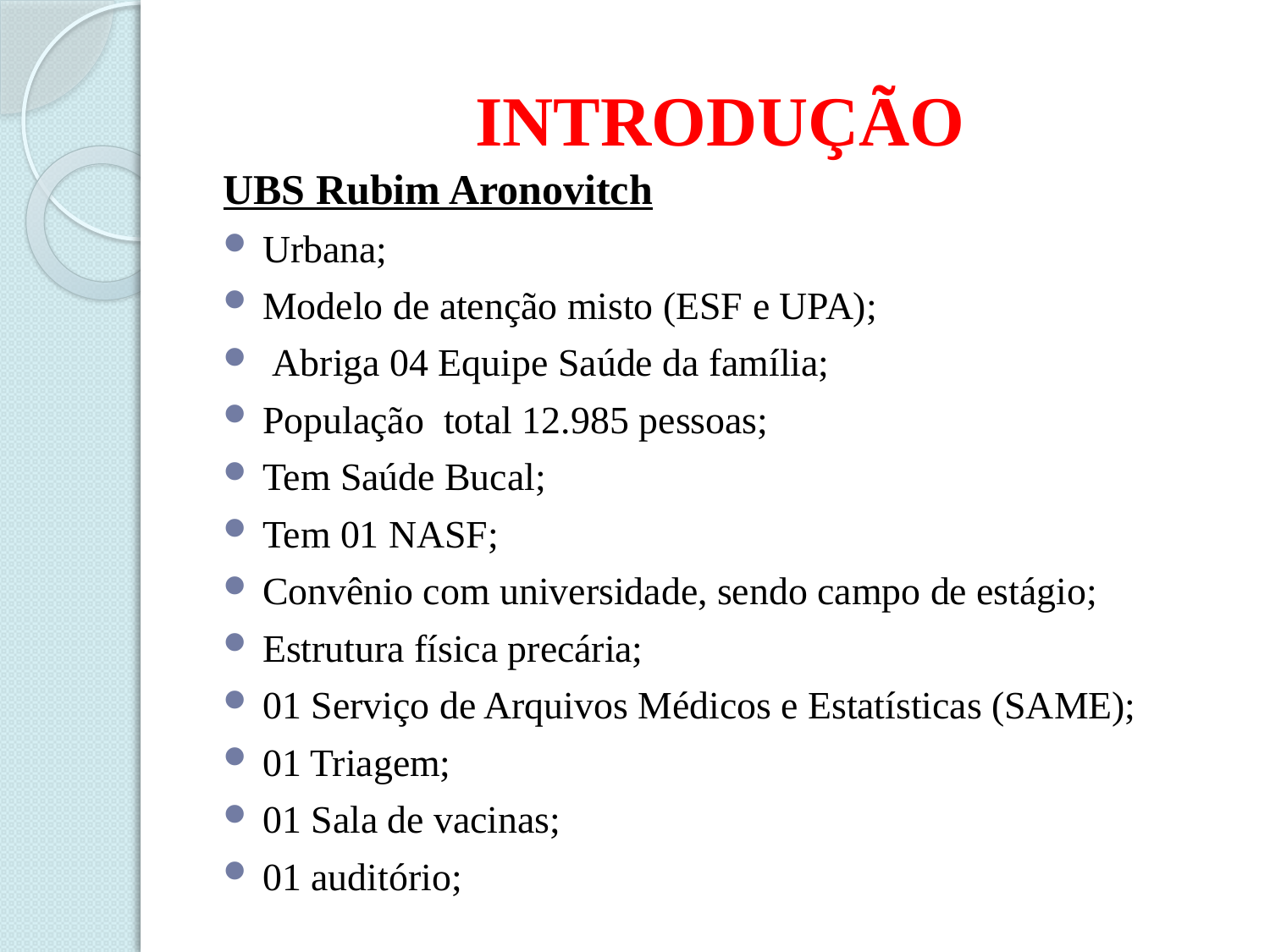

# INTRODUÇÃO
UBS Rubim Aronovitch
Urbana;
Modelo de atenção misto (ESF e UPA);
 Abriga 04 Equipe Saúde da família;
População  total 12.985 pessoas;
Tem Saúde Bucal;
Tem 01 NASF;
Convênio com universidade, sendo campo de estágio;
Estrutura física precária;
01 Serviço de Arquivos Médicos e Estatísticas (SAME);
01 Triagem;
01 Sala de vacinas;
01 auditório;